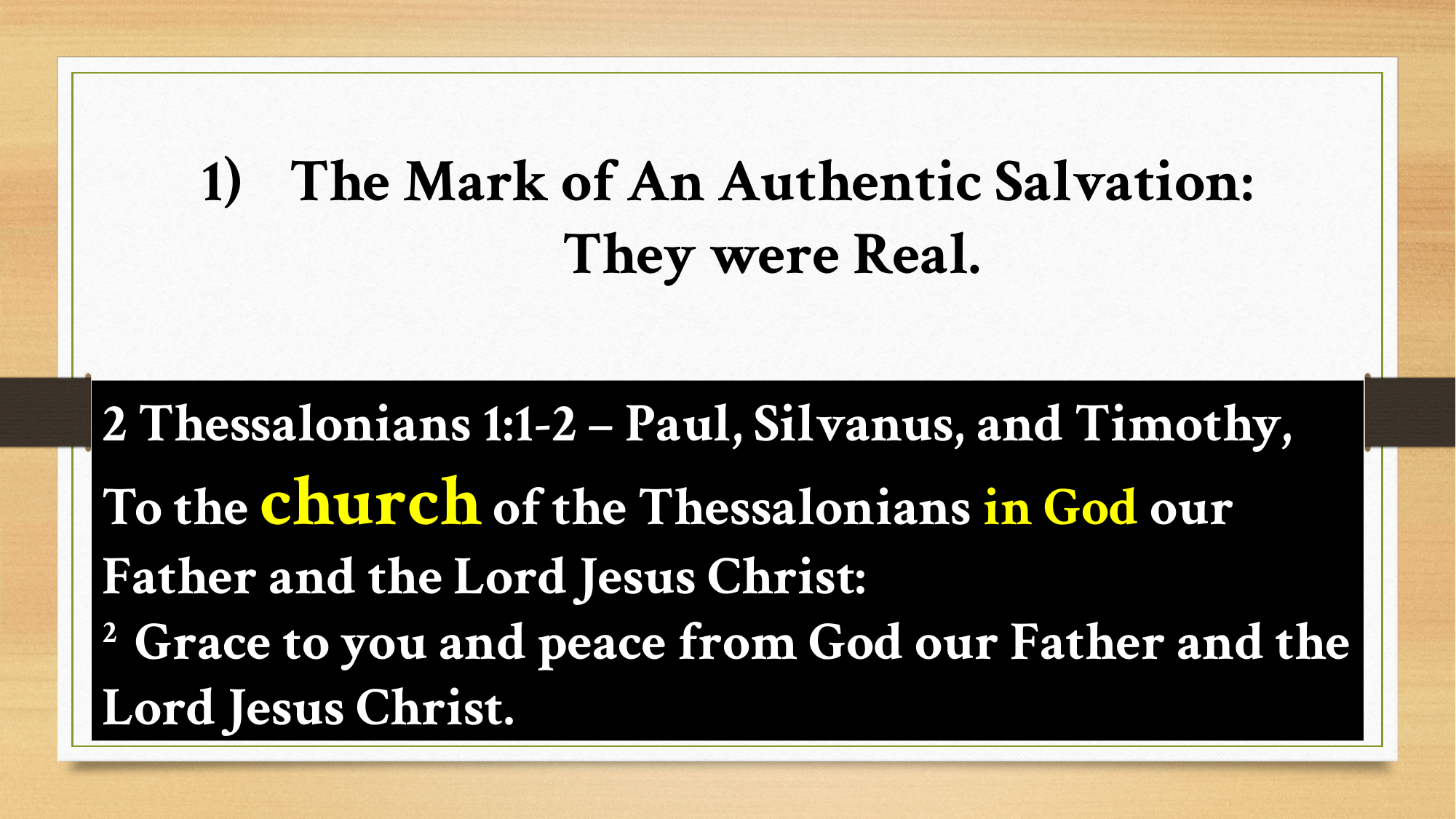

The Mark of An Authentic Salvation: They were Real.
2 Thessalonians 1:1-2 – Paul, Silvanus, and Timothy, To the church of the Thessalonians in God our Father and the Lord Jesus Christ:
2  Grace to you and peace from God our Father and the Lord Jesus Christ.